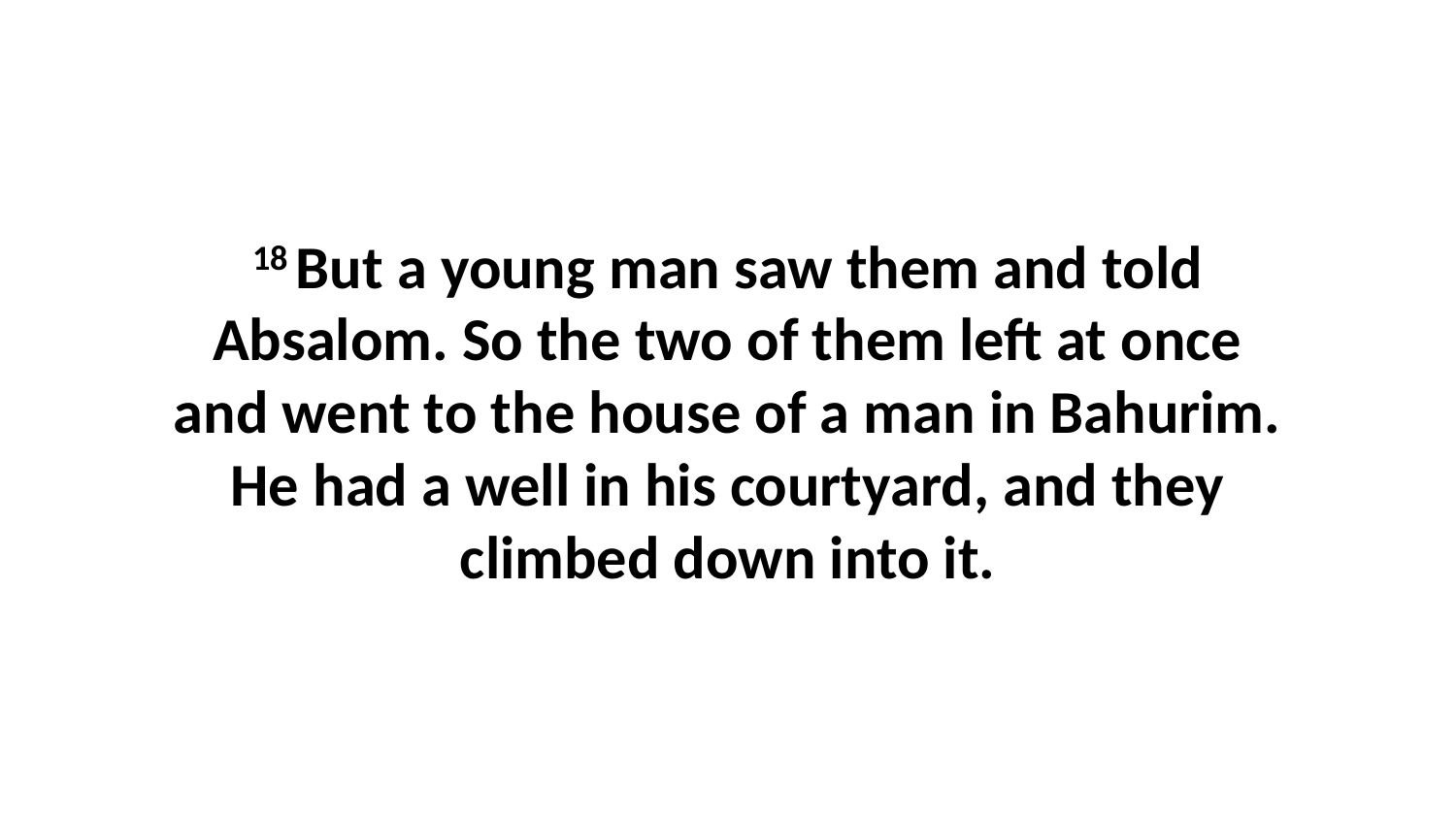

18 But a young man saw them and told Absalom. So the two of them left at once and went to the house of a man in Bahurim. He had a well in his courtyard, and they climbed down into it.